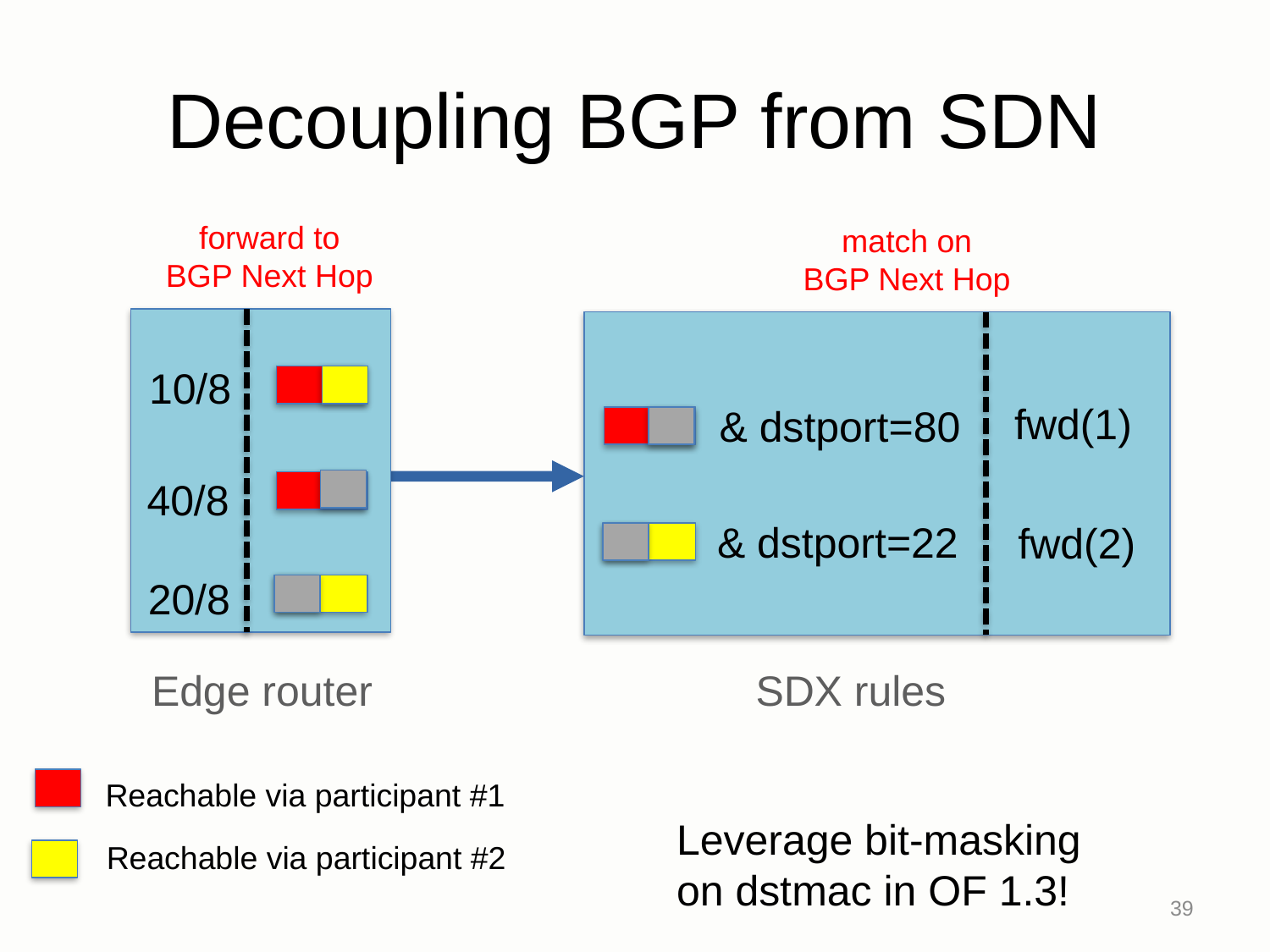

# Decoupling BGP from SDN
forward to
BGP Next Hop
match on
BGP Next Hop

10/8

fwd(1)
& dstport=80

40/8

& dstport=22
fwd(2)

20/8

Edge router
SDX rules

Reachable via participant #1
Leverage bit-masking on dstmac in OF 1.3!
Reachable via participant #2

39